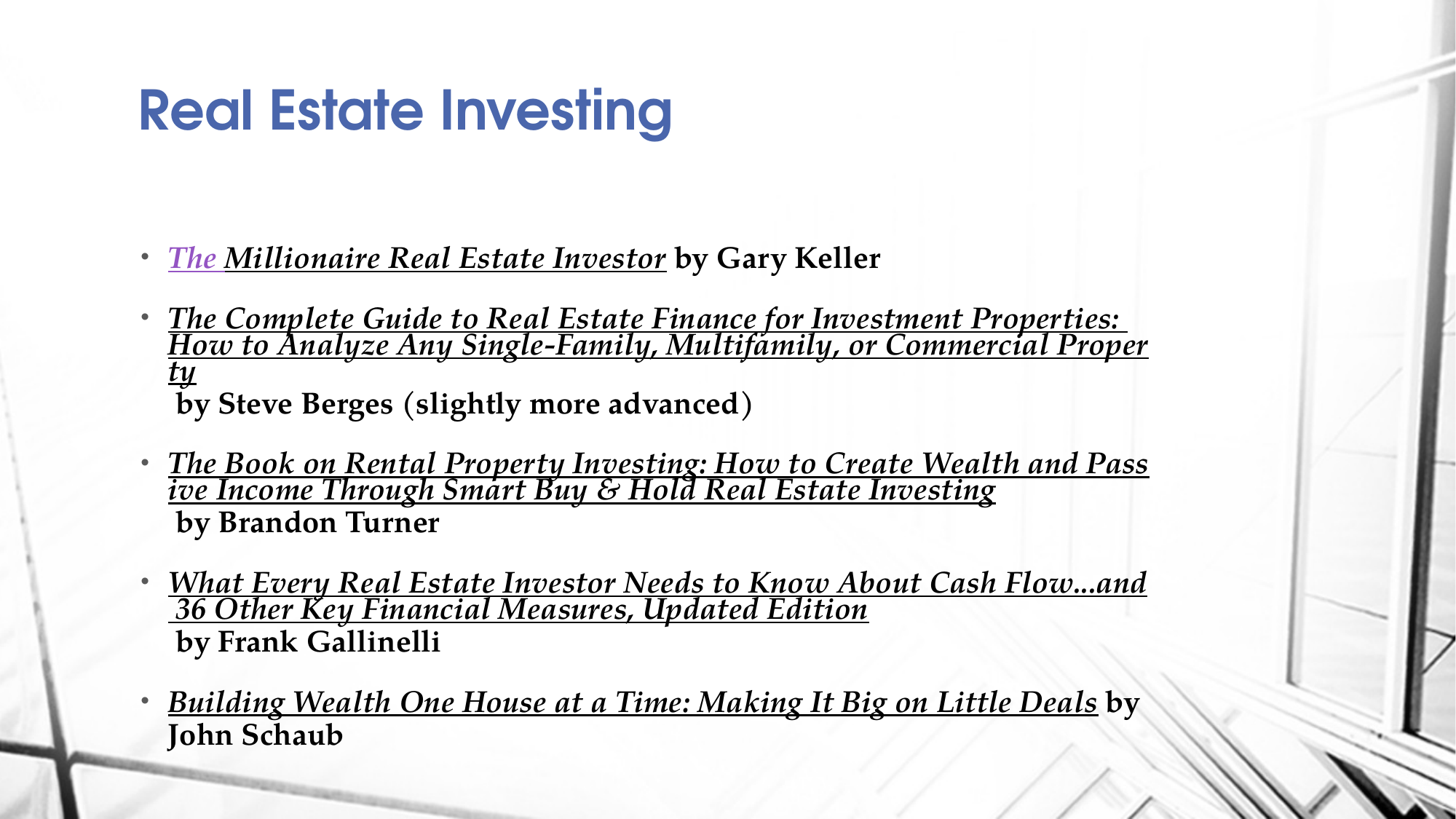

# Real Estate Investing

The Millionaire Real Estate Investor by Gary Keller
The Complete Guide to Real Estate Finance for Investment Properties: How to Analyze Any Single-Family, Multifamily, or Commercial Property by Steve Berges (slightly more advanced)
The Book on Rental Property Investing: How to Create Wealth and Passive Income Through Smart Buy & Hold Real Estate Investing by Brandon Turner
What Every Real Estate Investor Needs to Know About Cash Flow...and 36 Other Key Financial Measures, Updated Edition by Frank Gallinelli
Building Wealth One House at a Time: Making It Big on Little Deals by John Schaub